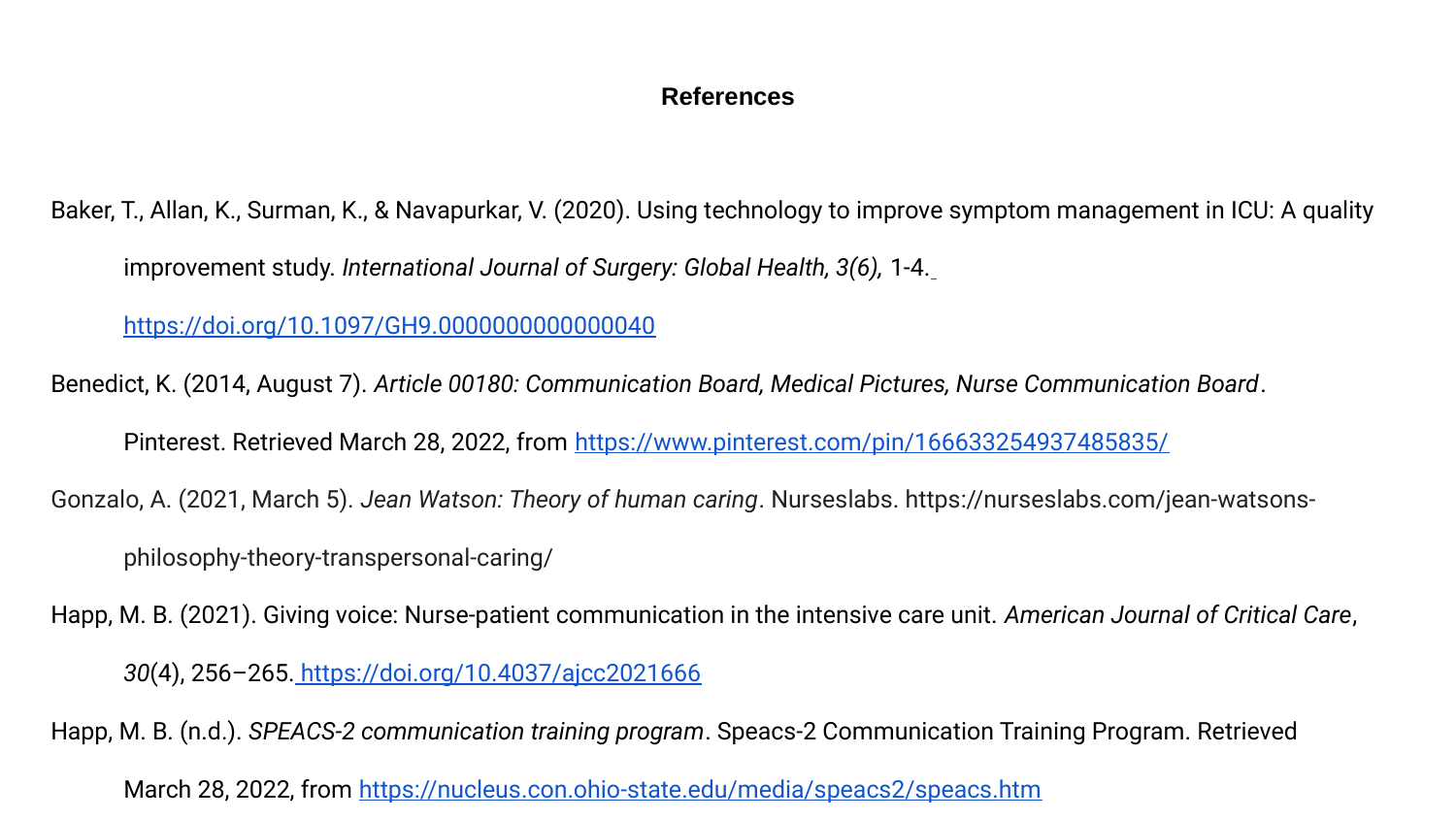

# References
Baker, T., Allan, K., Surman, K., & Navapurkar, V. (2020). Using technology to improve symptom management in ICU: A quality improvement study. International Journal of Surgery: Global Health, 3(6), 1-4. https://doi.org/10.1097/GH9.0000000000000040
Benedict, K. (2014, August 7). Article 00180: Communication Board, Medical Pictures, Nurse Communication Board.
Pinterest. Retrieved March 28, 2022, from https://www.pinterest.com/pin/166633254937485835/
Gonzalo, A. (2021, March 5). Jean Watson: Theory of human caring. Nurseslabs. https://nurseslabs.com/jean-watsons-philosophy-theory-transpersonal-caring/
Happ, M. B. (2021). Giving voice: Nurse-patient communication in the intensive care unit. American Journal of Critical Care, 30(4), 256–265. https://doi.org/10.4037/ajcc2021666
Happ, M. B. (n.d.). SPEACS-2 communication training program. Speacs-2 Communication Training Program. Retrieved
March 28, 2022, from https://nucleus.con.ohio-state.edu/media/speacs2/speacs.htm